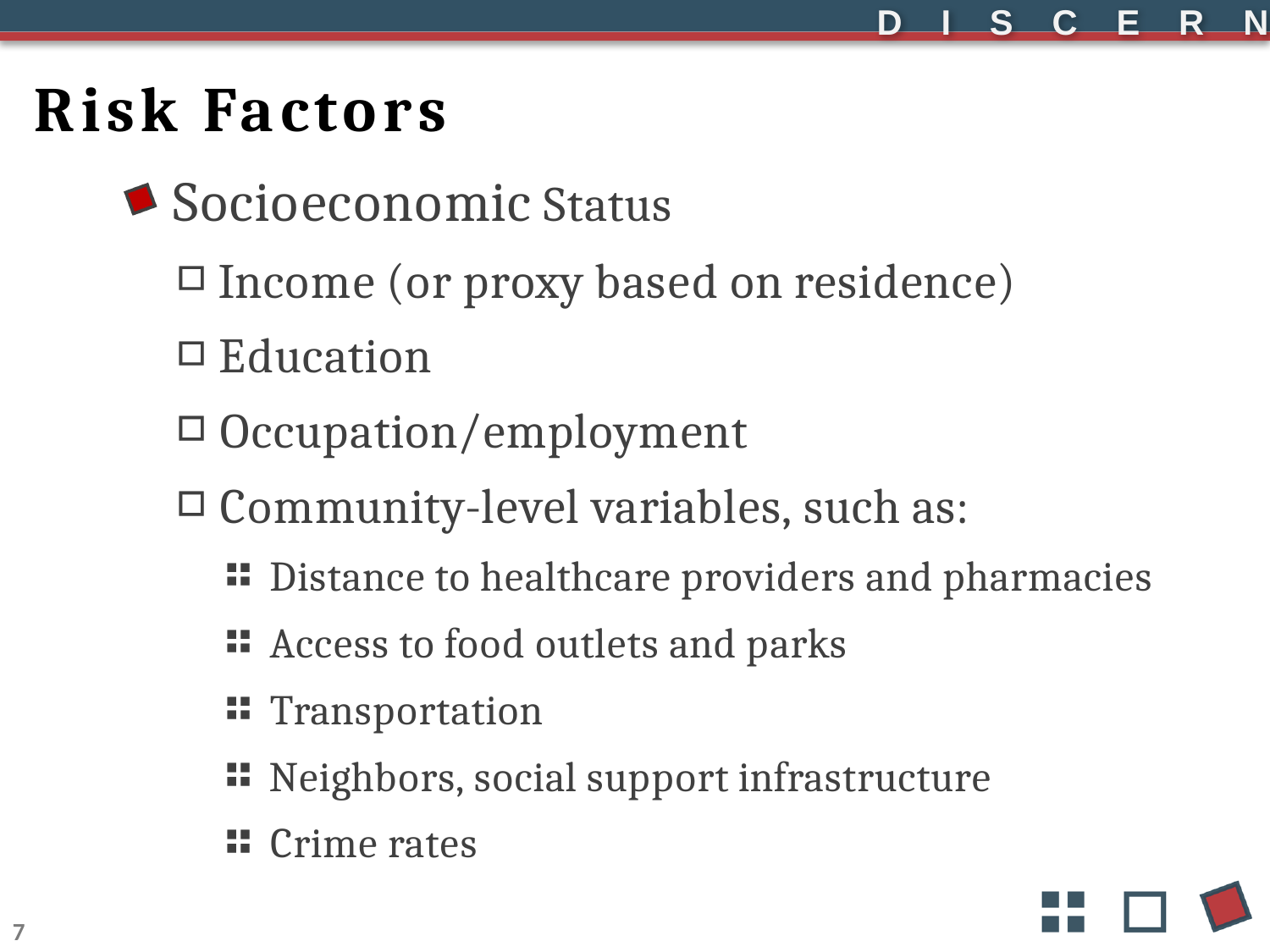

# Risk Factors
Socioeconomic Status
Income (or proxy based on residence)
Education
Occupation/employment
Community-level variables, such as:
Distance to healthcare providers and pharmacies
Access to food outlets and parks
Transportation
Neighbors, social support infrastructure
Crime rates

7